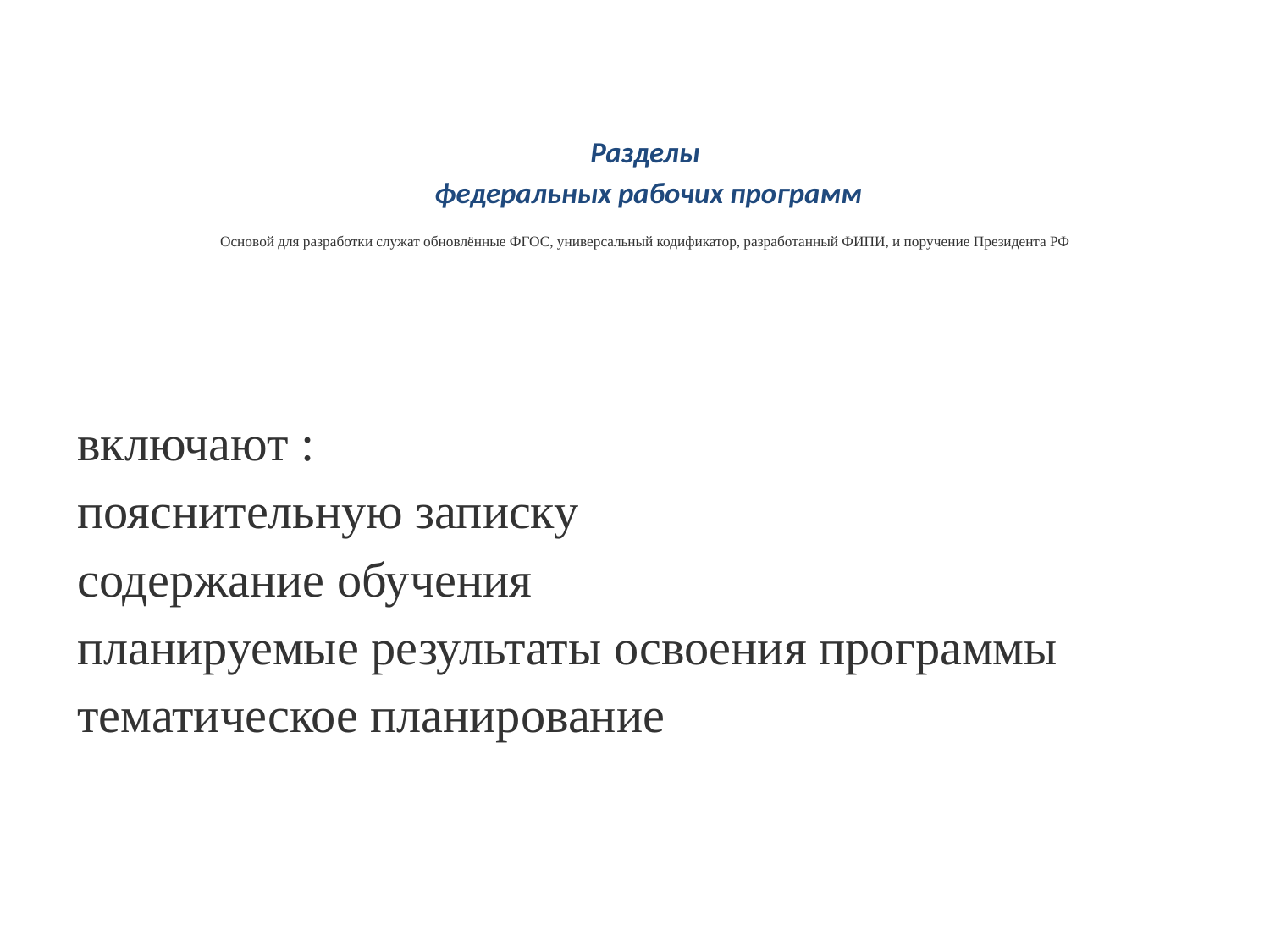

# Разделы федеральных рабочих программ Основой для разработки служат обновлённые ФГОС, универсальный кодификатор, разработанный ФИПИ, и поручение Президента РФ
включают :
пояснительную записку
содержание обучения
планируемые результаты освоения программы
тематическое планирование